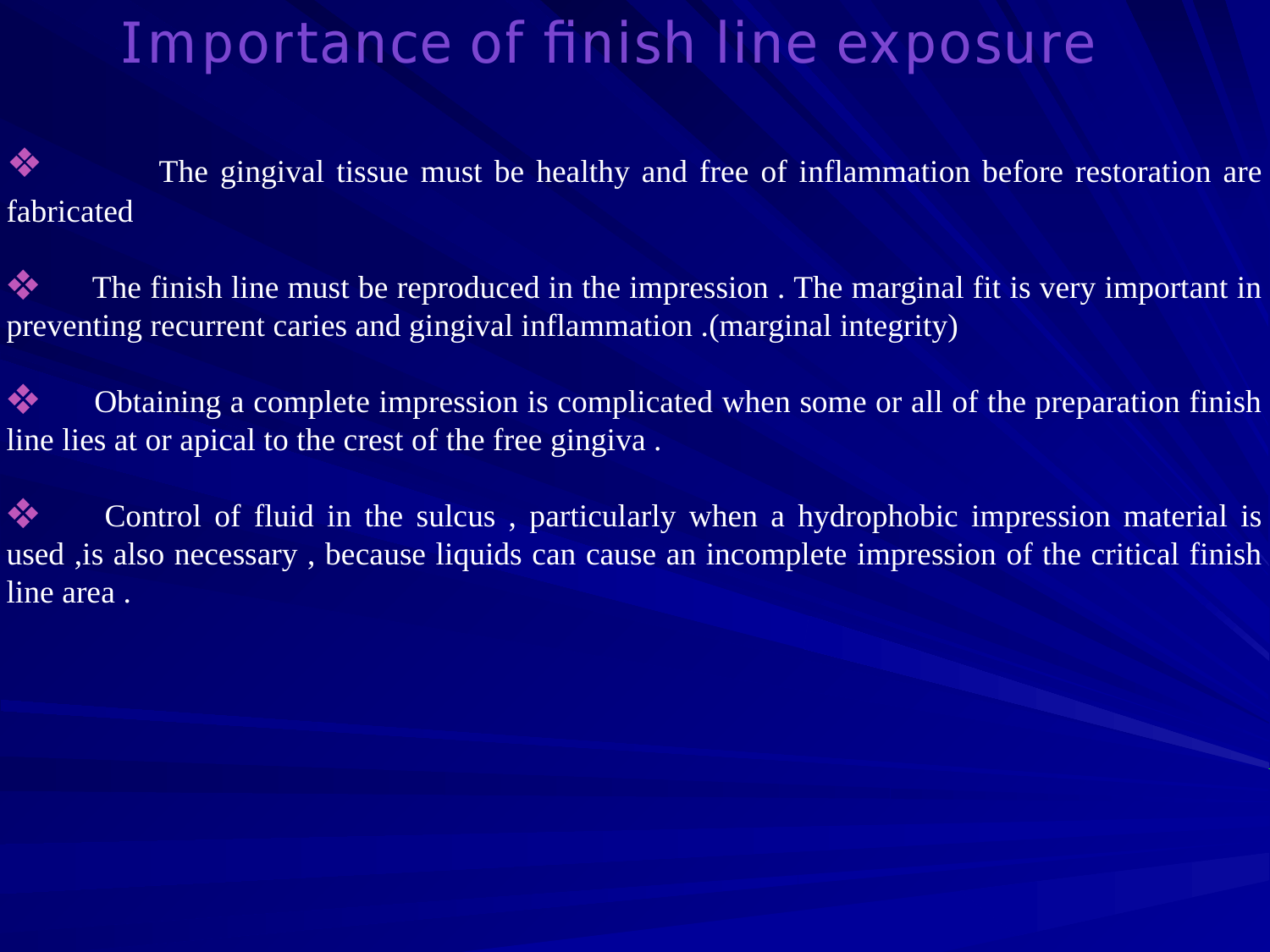

Importance of finish line exposure

       The gingival tissue must be healthy and free of inflammation before restoration are fabricated

      The finish line must be reproduced in the impression . The marginal fit is very important in preventing recurrent caries and gingival inflammation .(marginal integrity)

      Obtaining a complete impression is complicated when some or all of the preparation finish line lies at or apical to the crest of the free gingiva .

     Control of fluid in the sulcus , particularly when a hydrophobic impression material is used ,is also necessary , because liquids can cause an incomplete impression of the critical finish line area .